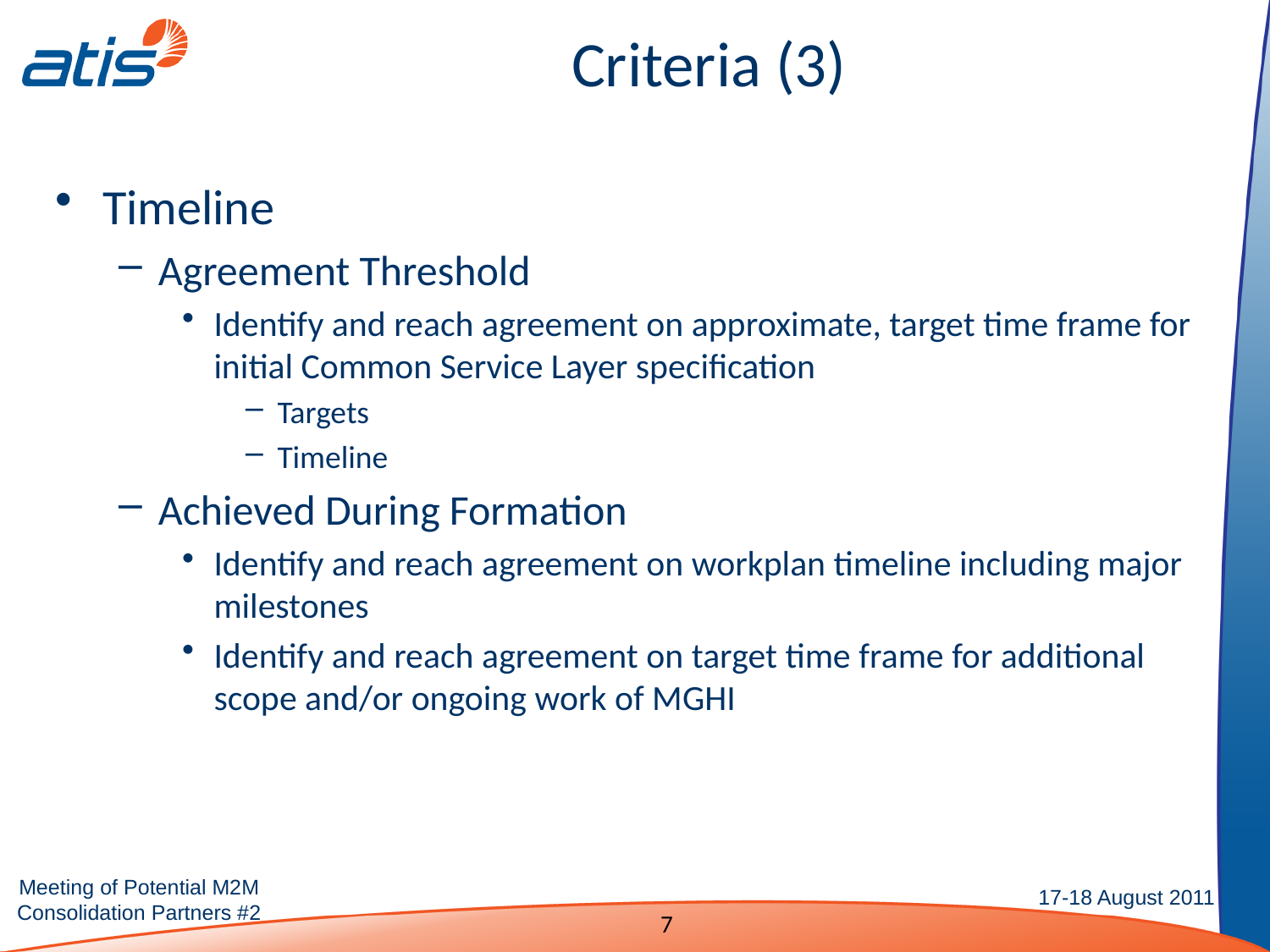

# Criteria (3)
Timeline
Agreement Threshold
Identify and reach agreement on approximate, target time frame for initial Common Service Layer specification
Targets
Timeline
Achieved During Formation
Identify and reach agreement on workplan timeline including major milestones
Identify and reach agreement on target time frame for additional scope and/or ongoing work of MGHI
7